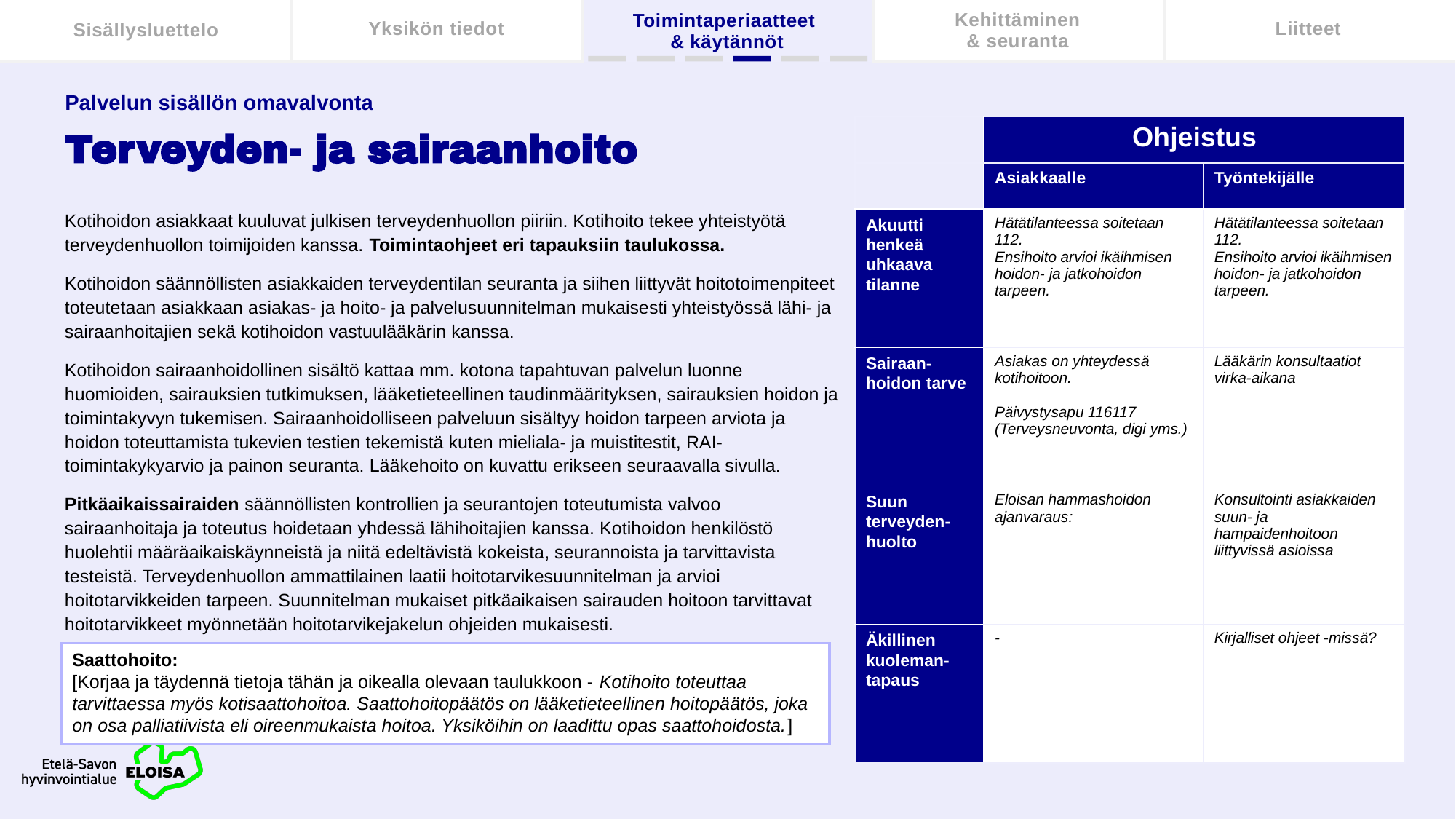

Kehittäminen
& seuranta
Sisällysluettelo
Yksikön tiedot
Liitteet
Toimintaperiaatteet
& käytännöt

Palvelun sisällön omavalvonta
# Terveyden- ja sairaanhoito
|  | Ohjeistus |  |
| --- | --- | --- |
|  | Asiakkaalle | Työntekijälle |
| Akuutti henkeä uhkaava tilanne | Hätätilanteessa soitetaan 112. Ensihoito arvioi ikäihmisen hoidon- ja jatkohoidon tarpeen. | Hätätilanteessa soitetaan 112. Ensihoito arvioi ikäihmisen hoidon- ja jatkohoidon tarpeen. |
| Sairaan-hoidon tarve | Asiakas on yhteydessä kotihoitoon. Päivystysapu 116117 (Terveysneuvonta, digi yms.) | Lääkärin konsultaatiot virka-aikana |
| Suun terveyden-huolto | Eloisan hammashoidon ajanvaraus: | Konsultointi asiakkaiden suun- ja hampaidenhoitoon liittyvissä asioissa |
| Äkillinen kuoleman-tapaus | - | Kirjalliset ohjeet -missä? |
Kotihoidon asiakkaat kuuluvat julkisen terveydenhuollon piiriin. Kotihoito tekee yhteistyötä terveydenhuollon toimijoiden kanssa. Toimintaohjeet eri tapauksiin taulukossa.
Kotihoidon säännöllisten asiakkaiden terveydentilan seuranta ja siihen liittyvät hoitotoimenpiteet toteutetaan asiakkaan asiakas- ja hoito- ja palvelusuunnitelman mukaisesti yhteistyössä lähi- ja sairaanhoitajien sekä kotihoidon vastuulääkärin kanssa.
Kotihoidon sairaanhoidollinen sisältö kattaa mm. kotona tapahtuvan palvelun luonne huomioiden, sairauksien tutkimuksen, lääketieteellinen taudinmäärityksen, sairauksien hoidon ja toimintakyvyn tukemisen. Sairaanhoidolliseen palveluun sisältyy hoidon tarpeen arviota ja hoidon toteuttamista tukevien testien tekemistä kuten mieliala- ja muistitestit, RAI-toimintakykyarvio ja painon seuranta. Lääkehoito on kuvattu erikseen seuraavalla sivulla.
Pitkäaikaissairaiden säännöllisten kontrollien ja seurantojen toteutumista valvoo sairaanhoitaja ja toteutus hoidetaan yhdessä lähihoitajien kanssa. Kotihoidon henkilöstö huolehtii määräaikaiskäynneistä ja niitä edeltävistä kokeista, seurannoista ja tarvittavista testeistä. Terveydenhuollon ammattilainen laatii hoitotarvikesuunnitelman ja arvioi hoitotarvikkeiden tarpeen. Suunnitelman mukaiset pitkäaikaisen sairauden hoitoon tarvittavat hoitotarvikkeet myönnetään hoitotarvikejakelun ohjeiden mukaisesti.
Saattohoito:
[Korjaa ja täydennä tietoja tähän ja oikealla olevaan taulukkoon - Kotihoito toteuttaa tarvittaessa myös kotisaattohoitoa. Saattohoitopäätös on lääketieteellinen hoitopäätös, joka on osa palliatiivista eli oireenmukaista hoitoa. Yksiköihin on laadittu opas saattohoidosta.]